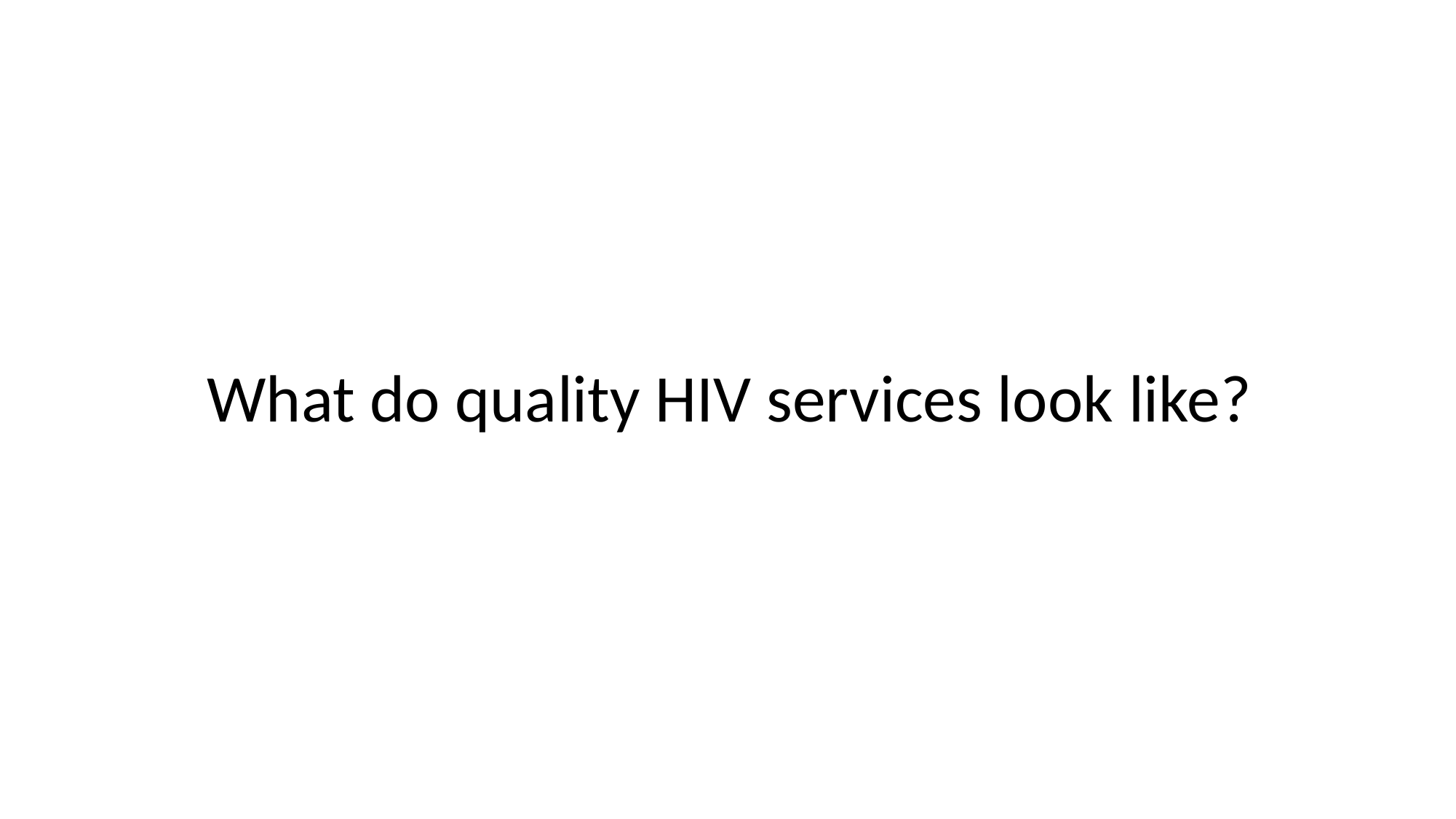

# What do quality HIV services look like?